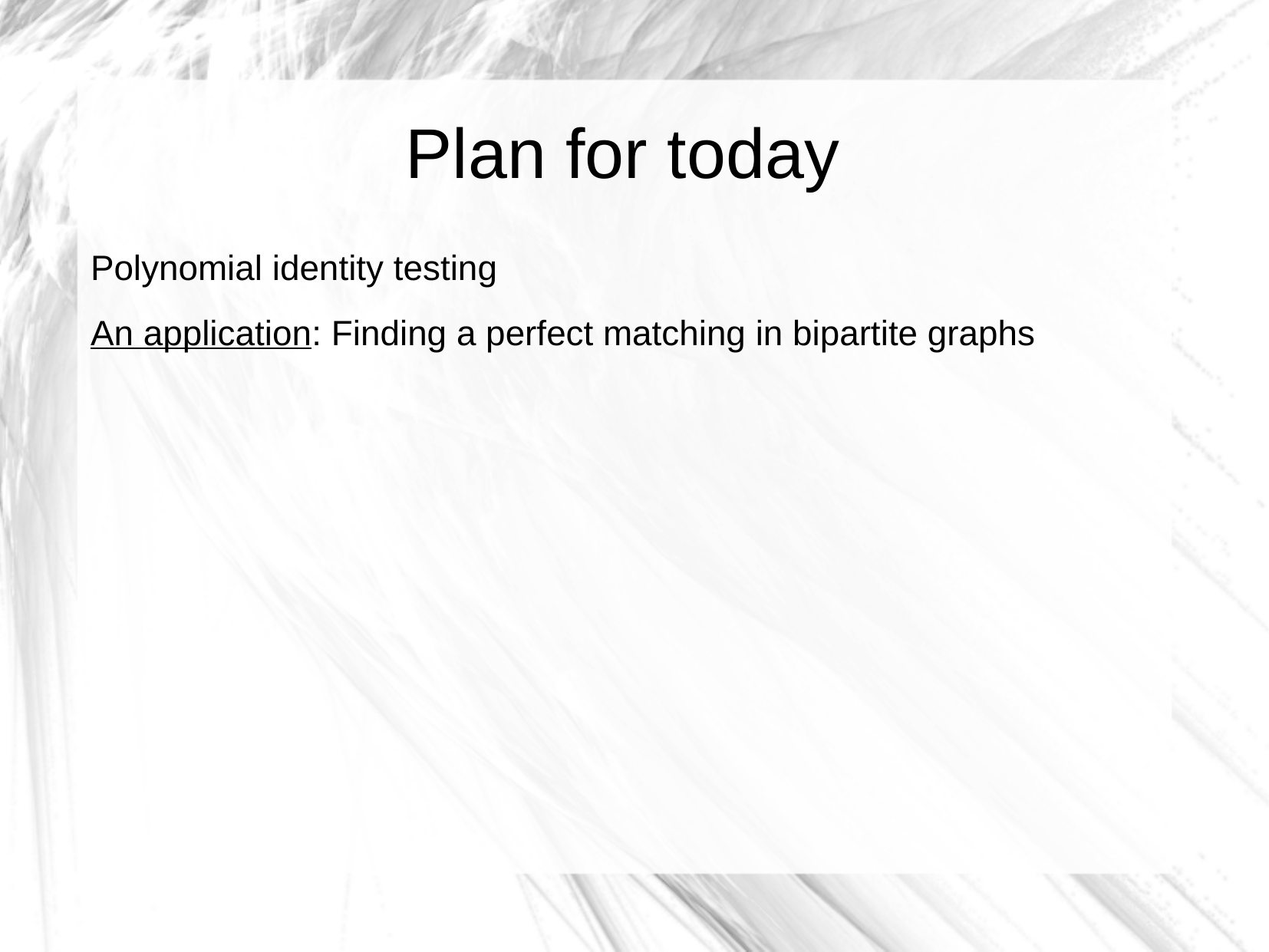

Plan for today
Polynomial identity testing
An application: Finding a perfect matching in bipartite graphs